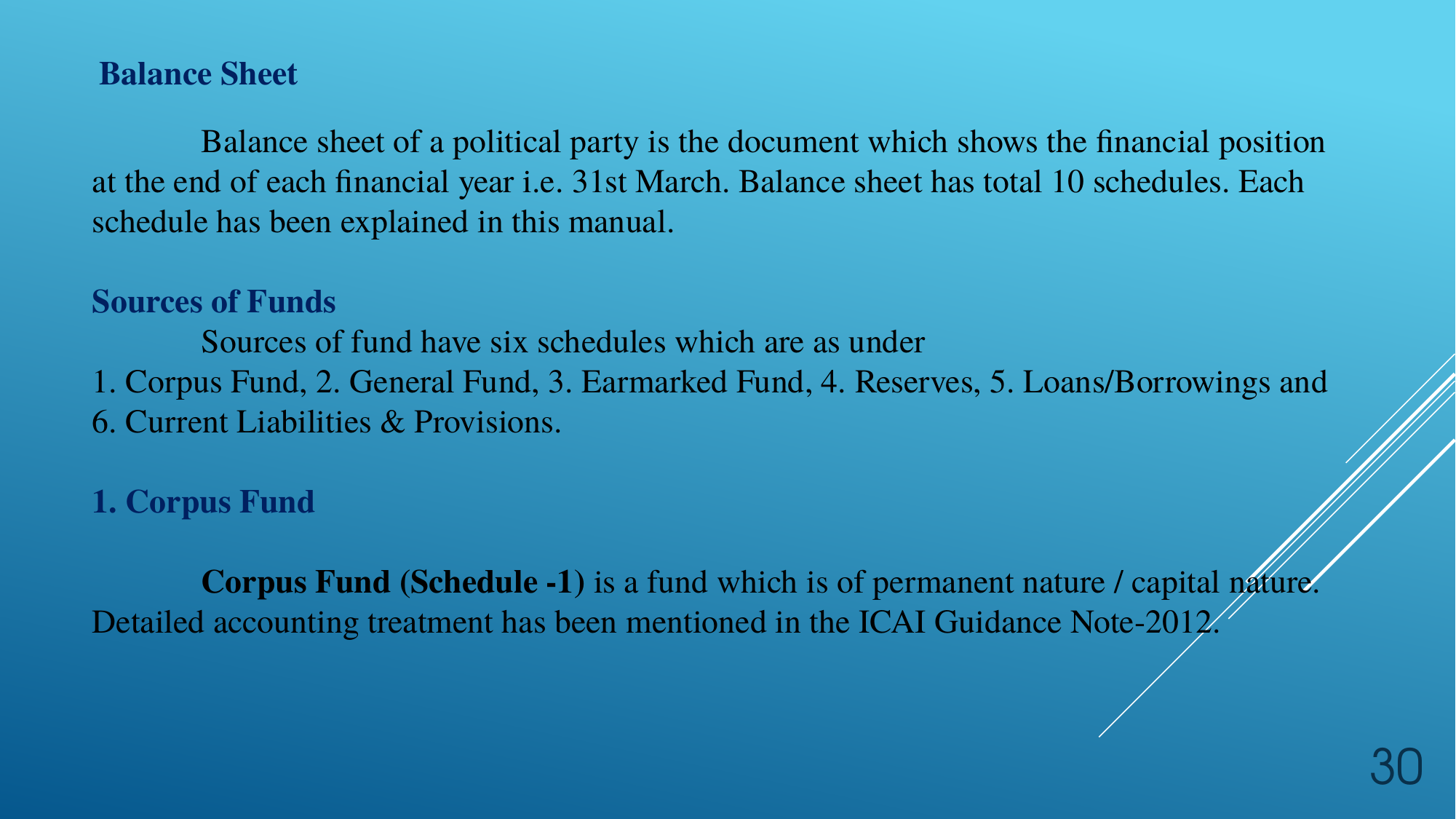

Balance Sheet

	Balance sheet of a political party is the document which shows the financial position at the end of each financial year i.e. 31st March. Balance sheet has total 10 schedules. Each schedule has been explained in this manual.

Sources of Funds
	Sources of fund have six schedules which are as under
1. Corpus Fund, 2. General Fund, 3. Earmarked Fund, 4. Reserves, 5. Loans/Borrowings and 6. Current Liabilities & Provisions.

1. Corpus Fund

	Corpus Fund (Schedule -1) is a fund which is of permanent nature / capital nature. Detailed accounting treatment has been mentioned in the ICAI Guidance Note-2012.

30